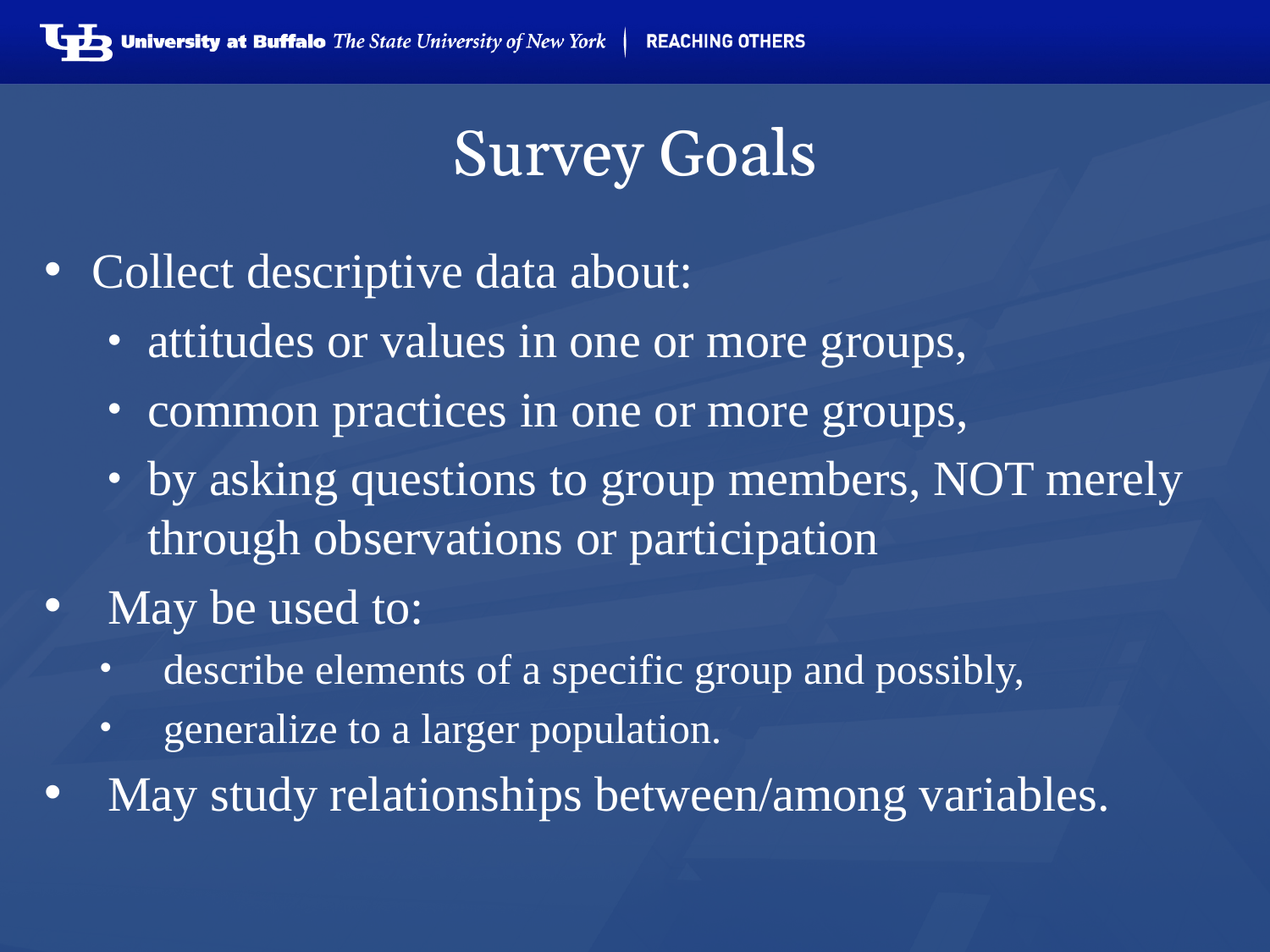

# Survey Goals
Collect descriptive data about:
attitudes or values in one or more groups,
common practices in one or more groups,
by asking questions to group members, NOT merely through observations or participation
May be used to:
describe elements of a specific group and possibly,
generalize to a larger population.
May study relationships between/among variables.